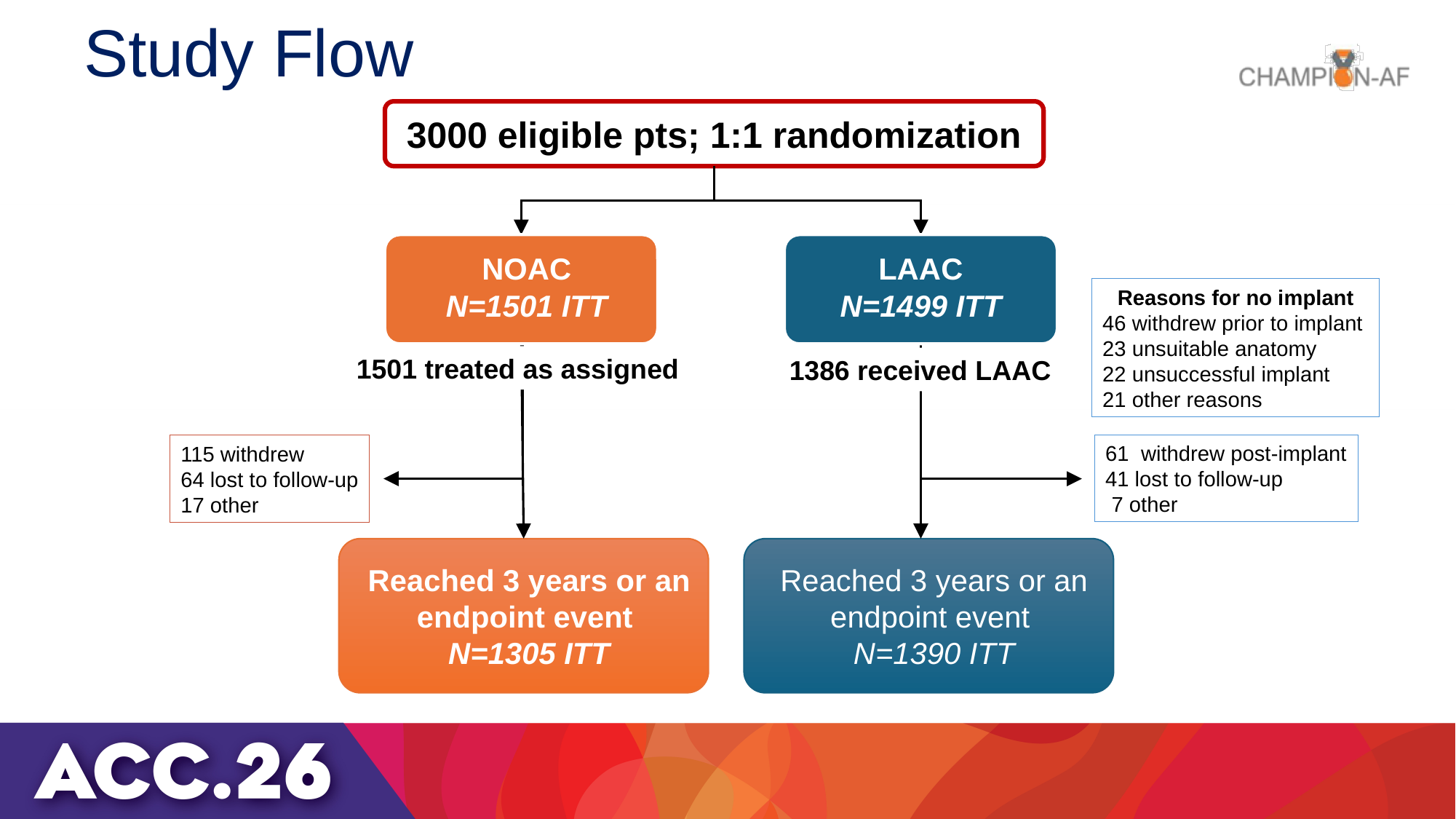

# Study Flow
3000 eligible pts; 1:1 randomization
NOAC
N=1501 ITT
LAAC
N=1499 ITT
Reasons for no implant
46 withdrew prior to implant
23 unsuitable anatomy
22 unsuccessful implant
21 other reasons
1501 treated as assigned
1386 received LAAC
61  withdrew post-implant
41 lost to follow-up
 7 other
115 withdrew
64 lost to follow-up
17 other
Reached 3 years or an endpoint event
N=1305 ITT
Reached 3 years or an endpoint event
N=1390 ITT